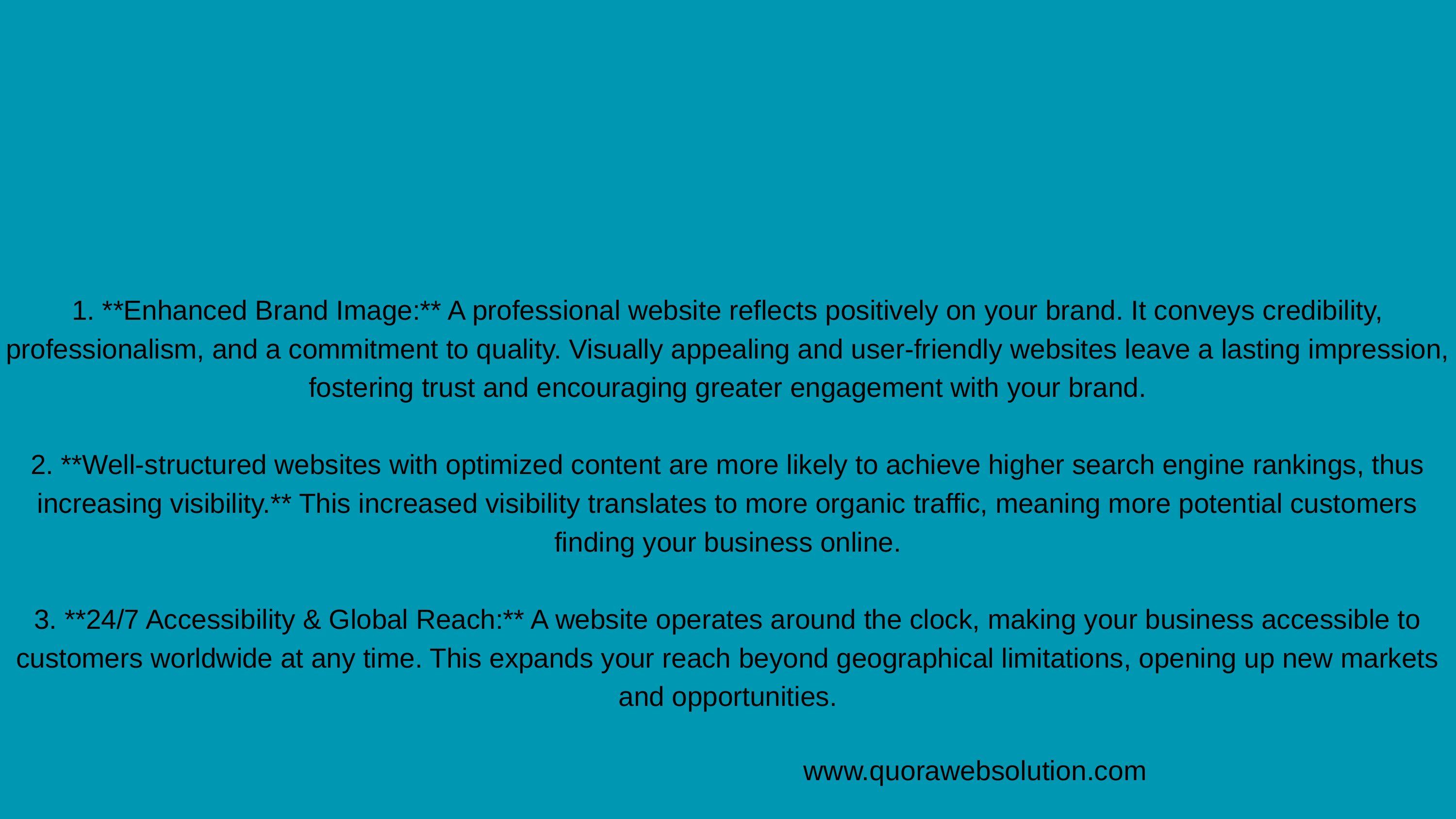

1. **Enhanced Brand Image:** A professional website reflects positively on your brand. It conveys credibility, professionalism, and a commitment to quality. Visually appealing and user-friendly websites leave a lasting impression, fostering trust and encouraging greater engagement with your brand.

2. **Well-structured websites with optimized content are more likely to achieve higher search engine rankings, thus increasing visibility.** This increased visibility translates to more organic traffic, meaning more potential customers finding your business online.

3. **24/7 Accessibility & Global Reach:** A website operates around the clock, making your business accessible to customers worldwide at any time. This expands your reach beyond geographical limitations, opening up new markets and opportunities.

www.quorawebsolution.com